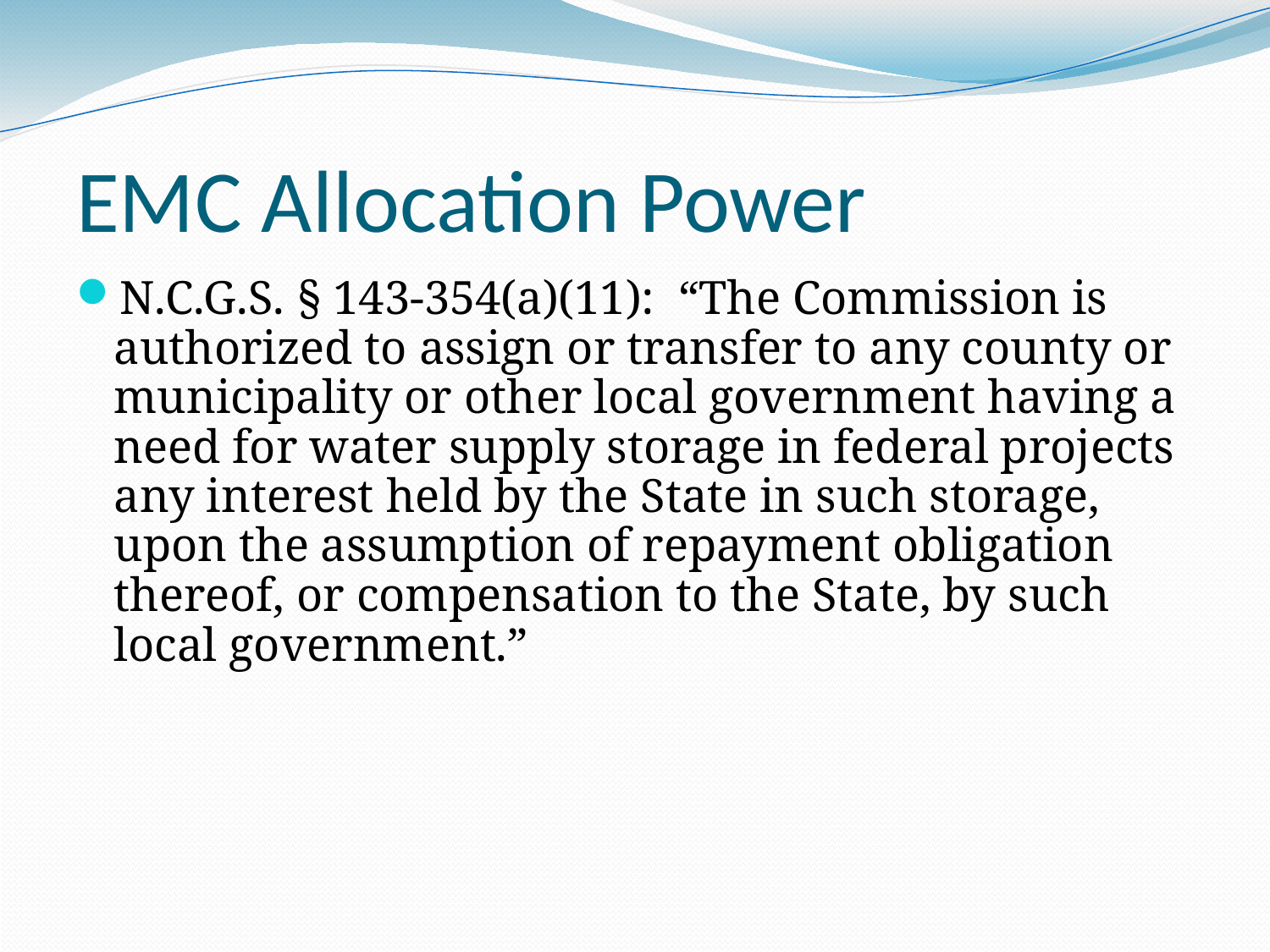

EMC Allocation Power
N.C.G.S. § 143-354(a)(11):  “The Commission is authorized to assign or transfer to any county or municipality or other local government having a need for water supply storage in federal projects any interest held by the State in such storage, upon the assumption of repayment obligation thereof, or compensation to the State, by such local government.”